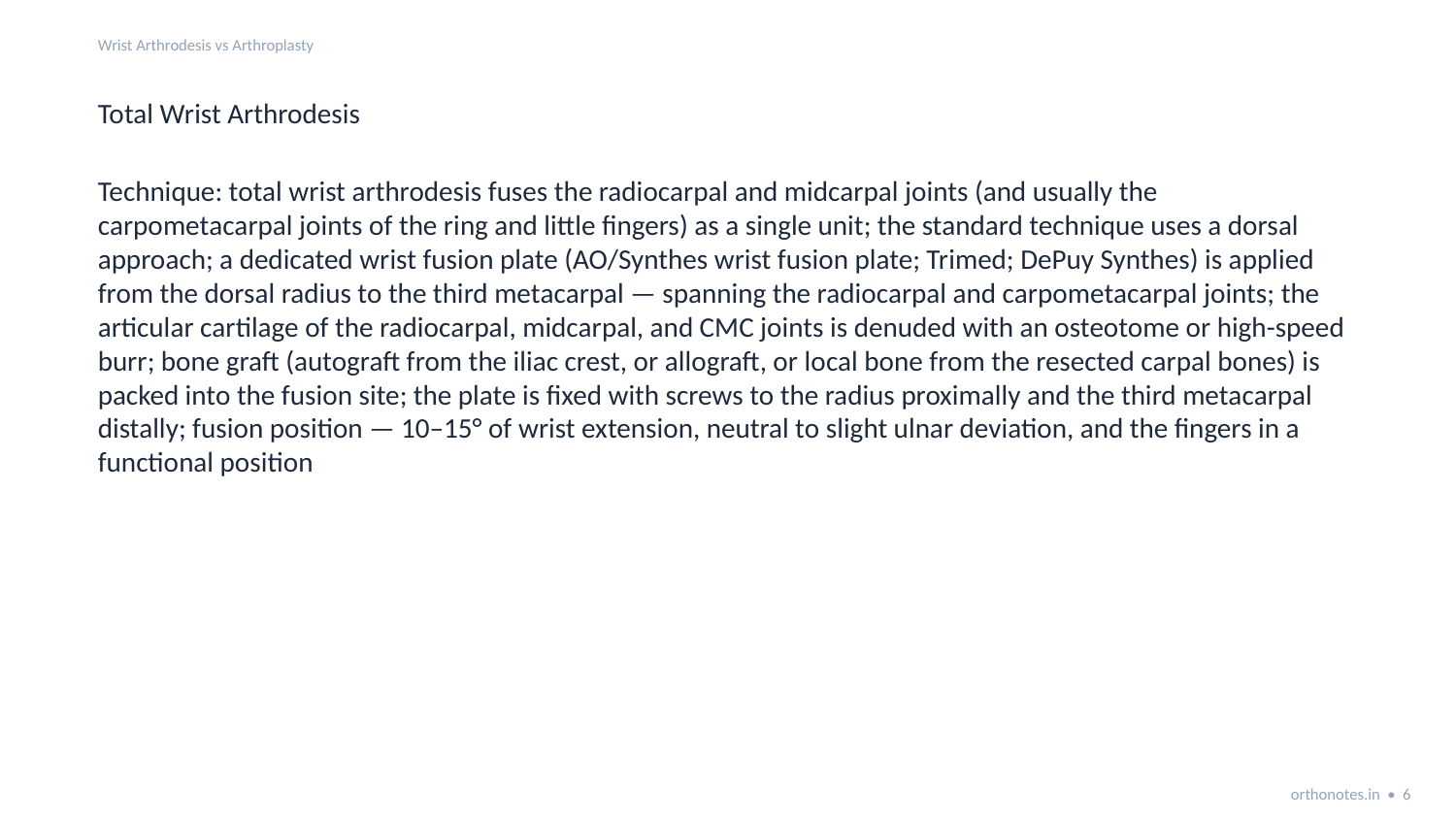

Wrist Arthrodesis vs Arthroplasty
Total Wrist Arthrodesis
Technique: total wrist arthrodesis fuses the radiocarpal and midcarpal joints (and usually the carpometacarpal joints of the ring and little fingers) as a single unit; the standard technique uses a dorsal approach; a dedicated wrist fusion plate (AO/Synthes wrist fusion plate; Trimed; DePuy Synthes) is applied from the dorsal radius to the third metacarpal — spanning the radiocarpal and carpometacarpal joints; the articular cartilage of the radiocarpal, midcarpal, and CMC joints is denuded with an osteotome or high-speed burr; bone graft (autograft from the iliac crest, or allograft, or local bone from the resected carpal bones) is packed into the fusion site; the plate is fixed with screws to the radius proximally and the third metacarpal distally; fusion position — 10–15° of wrist extension, neutral to slight ulnar deviation, and the fingers in a functional position
orthonotes.in  •  6